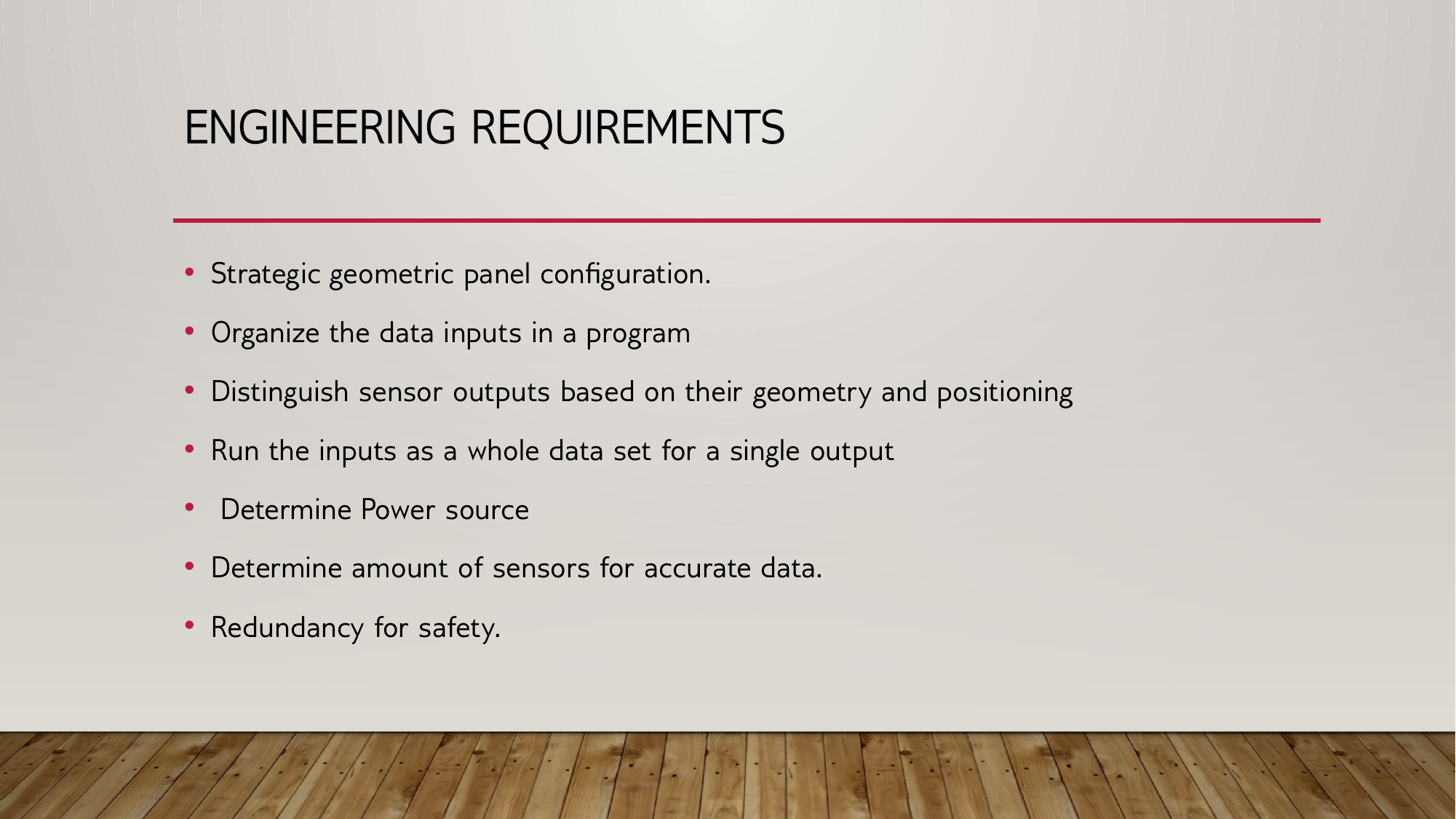

# Engineering Requirements
Strategic geometric panel configuration.
Organize the data inputs in a program
Distinguish sensor outputs based on their geometry and positioning
Run the inputs as a whole data set for a single output
 Determine Power source
Determine amount of sensors for accurate data.
Redundancy for safety.